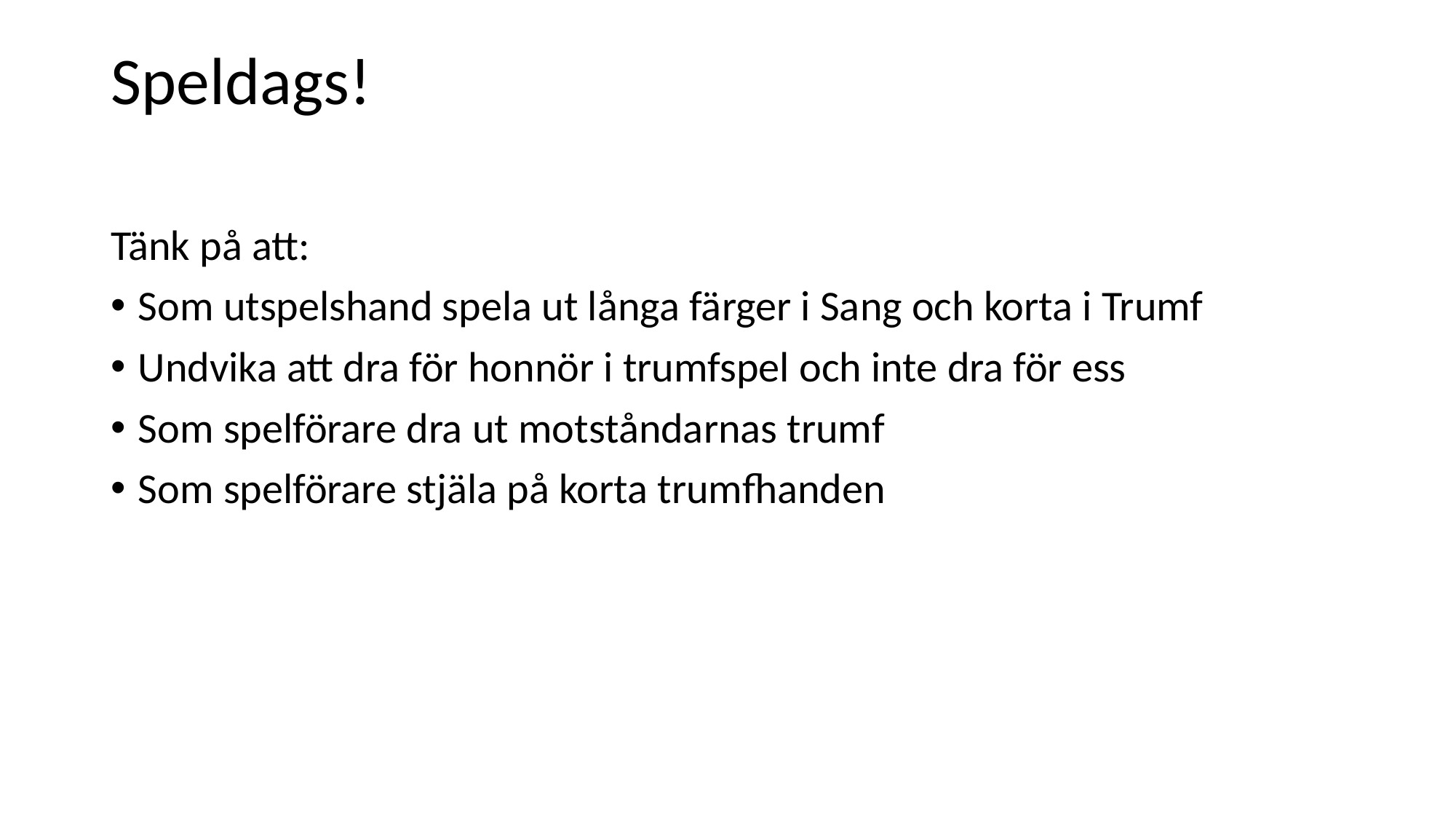

# Speldags!
Tänk på att:
Som utspelshand spela ut långa färger i Sang och korta i Trumf
Undvika att dra för honnör i trumfspel och inte dra för ess
Som spelförare dra ut motståndarnas trumf
Som spelförare stjäla på korta trumfhanden